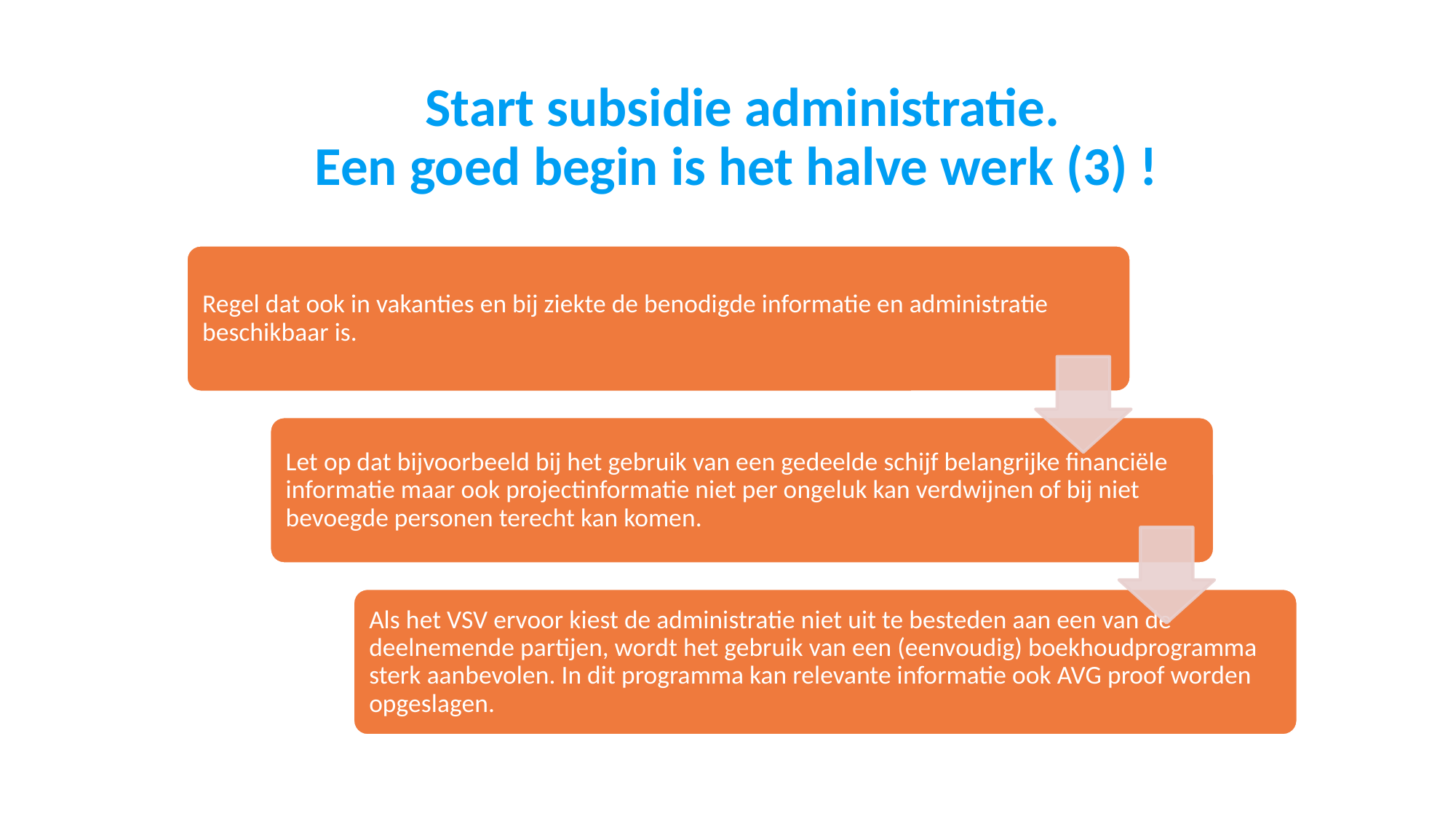

# Start subsidie administratie. Een goed begin is het halve werk (3) !
Regel dat ook in vakanties en bij ziekte de benodigde informatie en administratie beschikbaar is.
Let op dat bijvoorbeeld bij het gebruik van een gedeelde schijf belangrijke financiële informatie maar ook projectinformatie niet per ongeluk kan verdwijnen of bij niet bevoegde personen terecht kan komen.
Als het VSV ervoor kiest de administratie niet uit te besteden aan een van de deelnemende partijen, wordt het gebruik van een (eenvoudig) boekhoudprogramma sterk aanbevolen. In dit programma kan relevante informatie ook AVG proof worden opgeslagen.